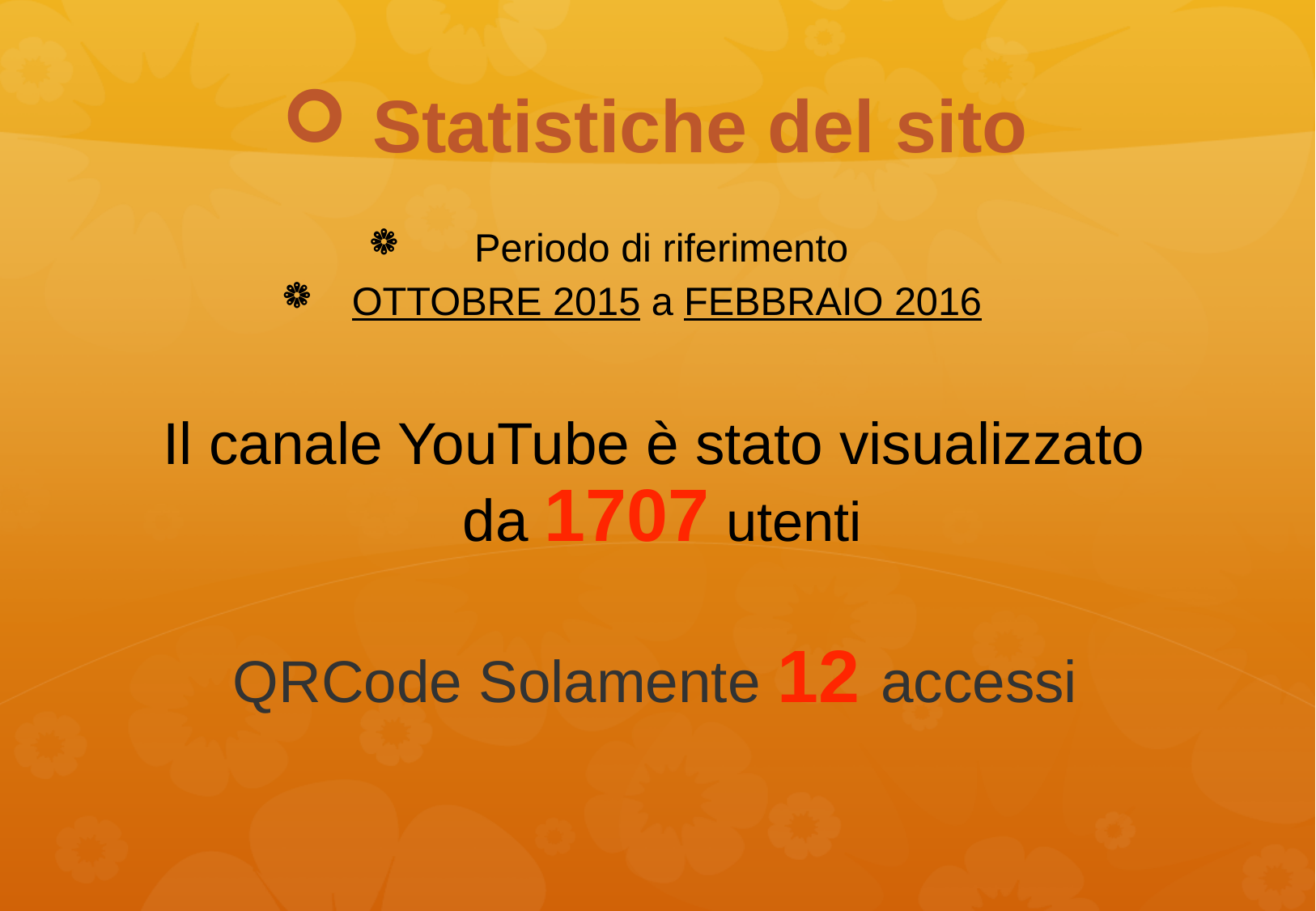

# Statistiche del sito
Periodo di riferimento
 OTTOBRE 2015 a FEBBRAIO 2016
Il canale YouTube è stato visualizzato
da 1707 utenti
QRCode Solamente 12 accessi